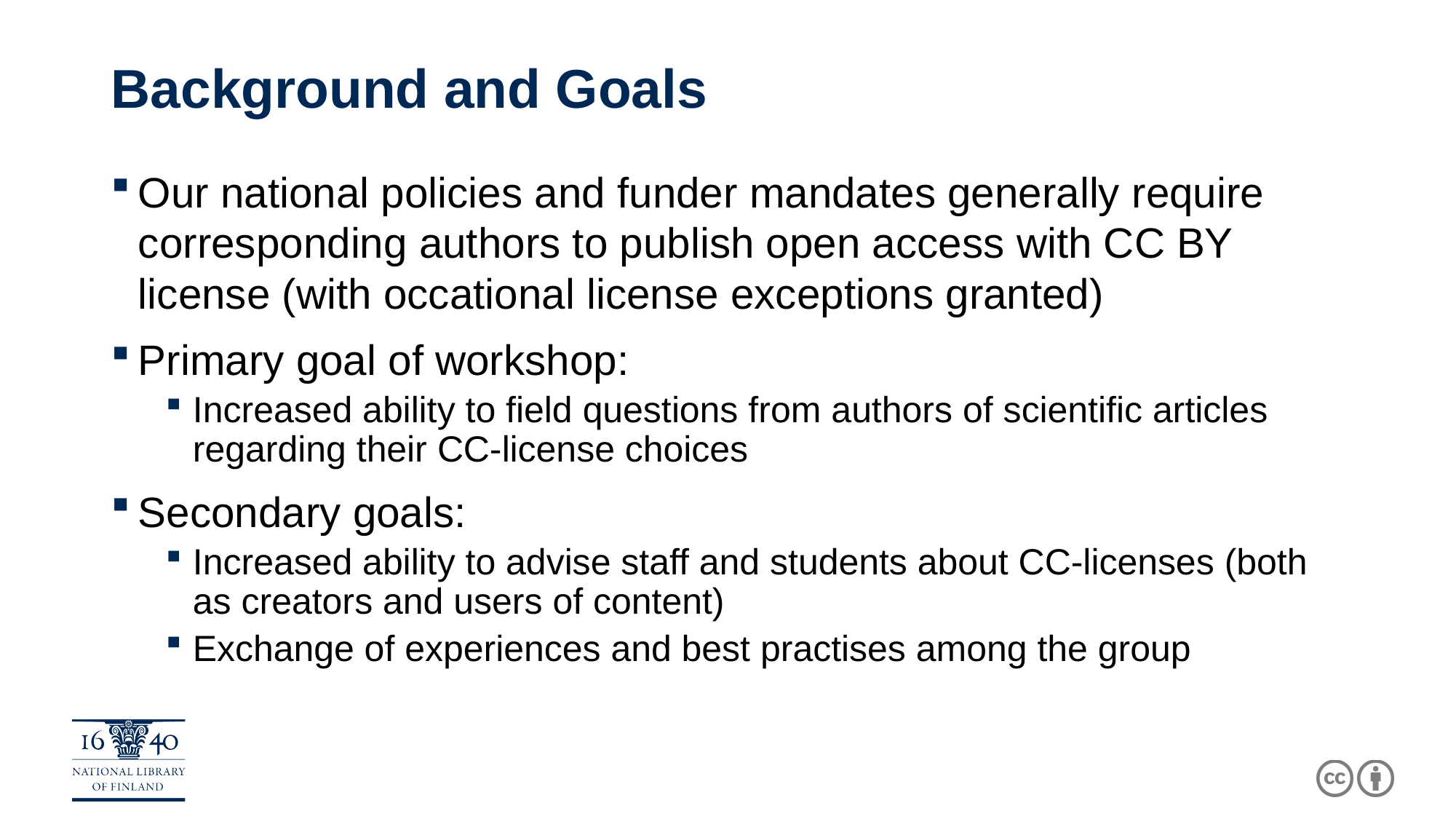

# Background and Goals
Our national policies and funder mandates generally require corresponding authors to publish open access with CC BY license (with occational license exceptions granted)
Primary goal of workshop:
Increased ability to field questions from authors of scientific articles regarding their CC-license choices
Secondary goals:
Increased ability to advise staff and students about CC-licenses (both as creators and users of content)
Exchange of experiences and best practises among the group